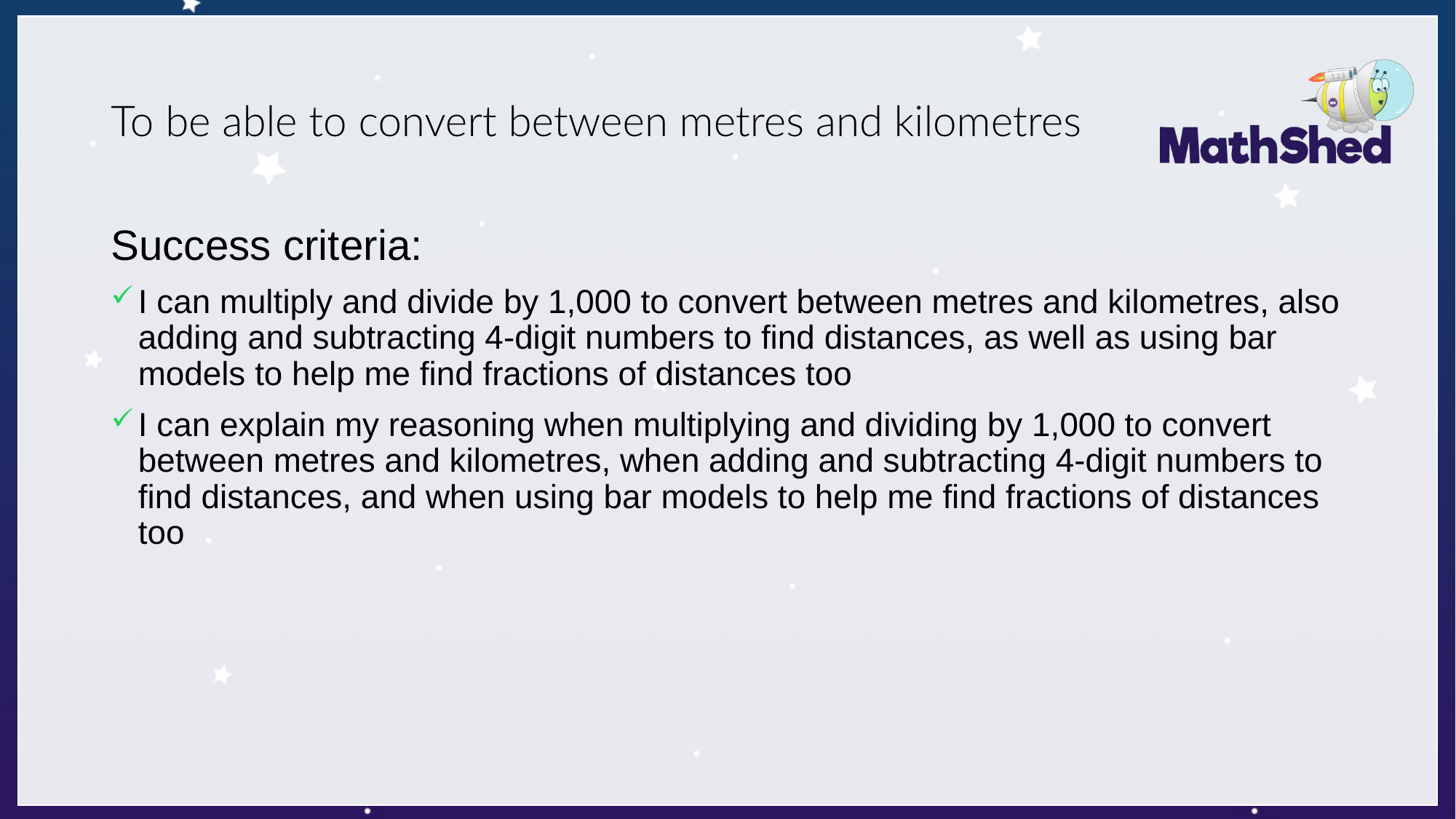

# To be able to convert between metres and kilometres
Success criteria:
I can multiply and divide by 1,000 to convert between metres and kilometres, also adding and subtracting 4-digit numbers to find distances, as well as using bar models to help me find fractions of distances too
I can explain my reasoning when multiplying and dividing by 1,000 to convert between metres and kilometres, when adding and subtracting 4-digit numbers to find distances, and when using bar models to help me find fractions of distances too